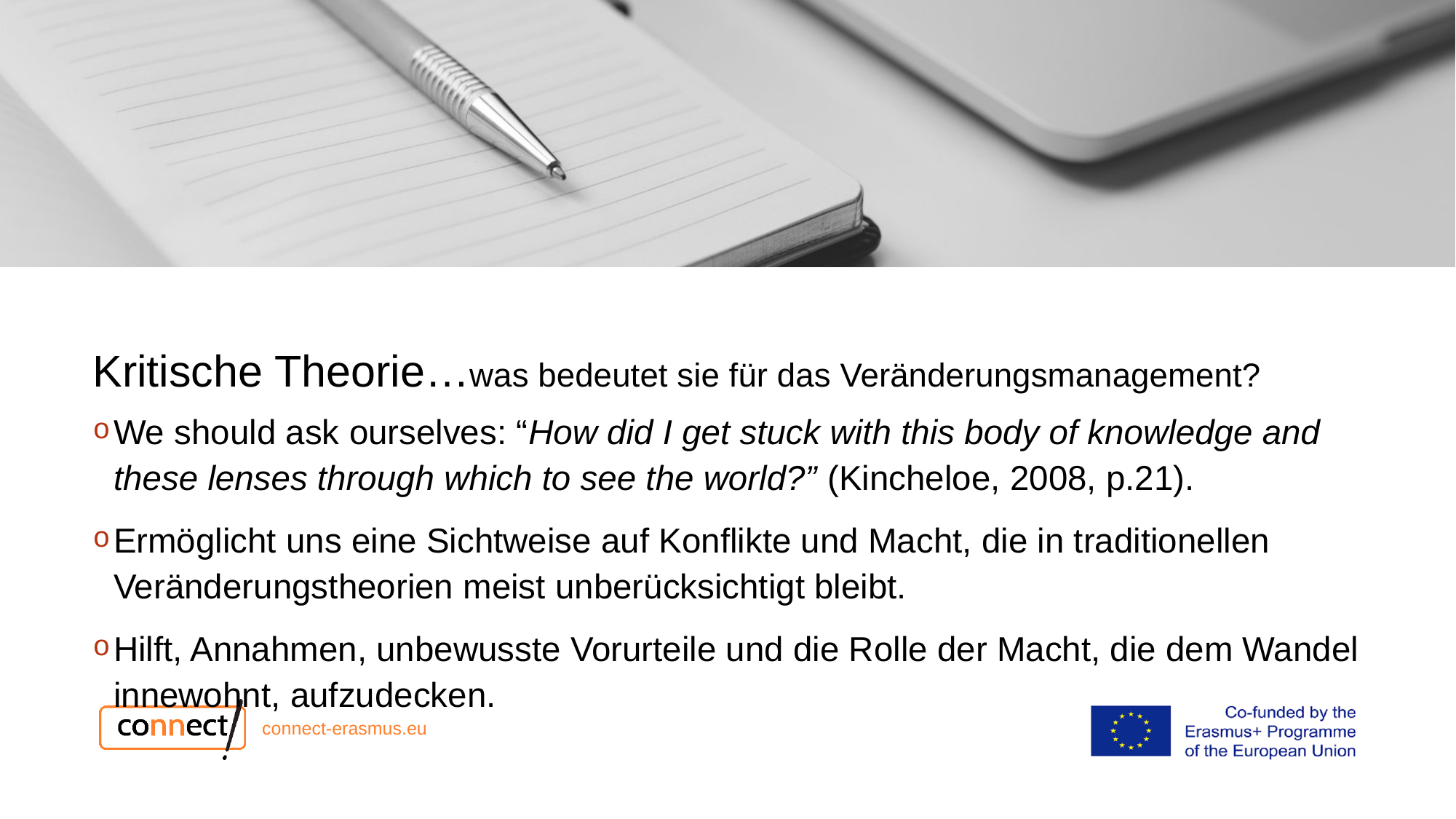

# Kritische Theorie…was bedeutet sie für das Veränderungsmanagement?
We should ask ourselves: “How did I get stuck with this body of knowledge and these lenses through which to see the world?” (Kincheloe, 2008, p.21).
Ermöglicht uns eine Sichtweise auf Konflikte und Macht, die in traditionellen Veränderungstheorien meist unberücksichtigt bleibt.
Hilft, Annahmen, unbewusste Vorurteile und die Rolle der Macht, die dem Wandel innewohnt, aufzudecken.
connect-erasmus.eu